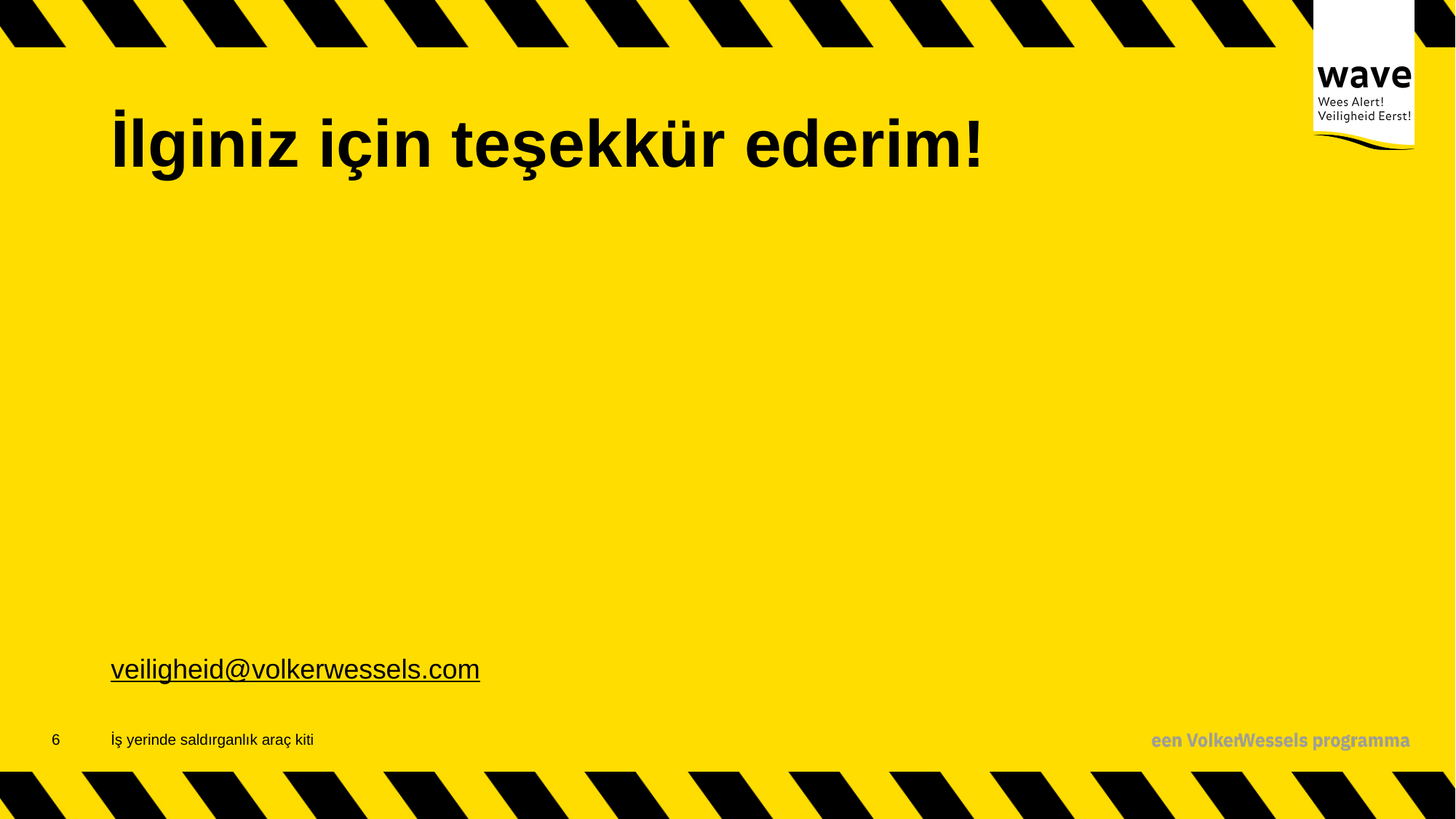

# İlginiz için teşekkür ederim!

veiligheid@volkerwessels.com

6
İş yerinde saldırganlık araç kiti